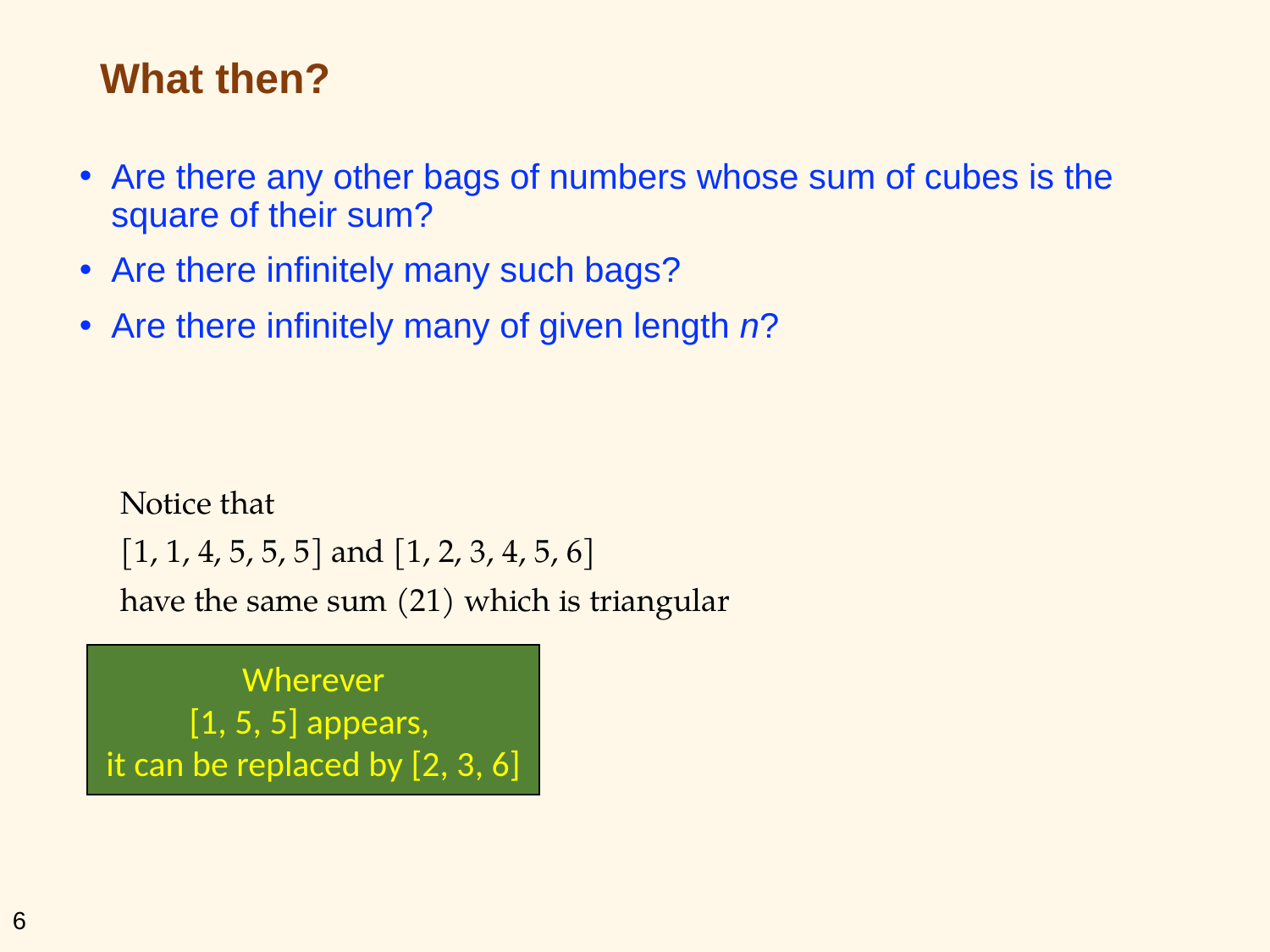

# What then?
Are there any other bags of numbers whose sum of cubes is the square of their sum?
Are there infinitely many such bags?
Are there infinitely many of given length n?
Notice that
[1, 1, 4, 5, 5, 5] and [1, 2, 3, 4, 5, 6]
have the same sum (21) which is triangular
Wherever
[1, 5, 5] appears,
it can be replaced by [2, 3, 6]